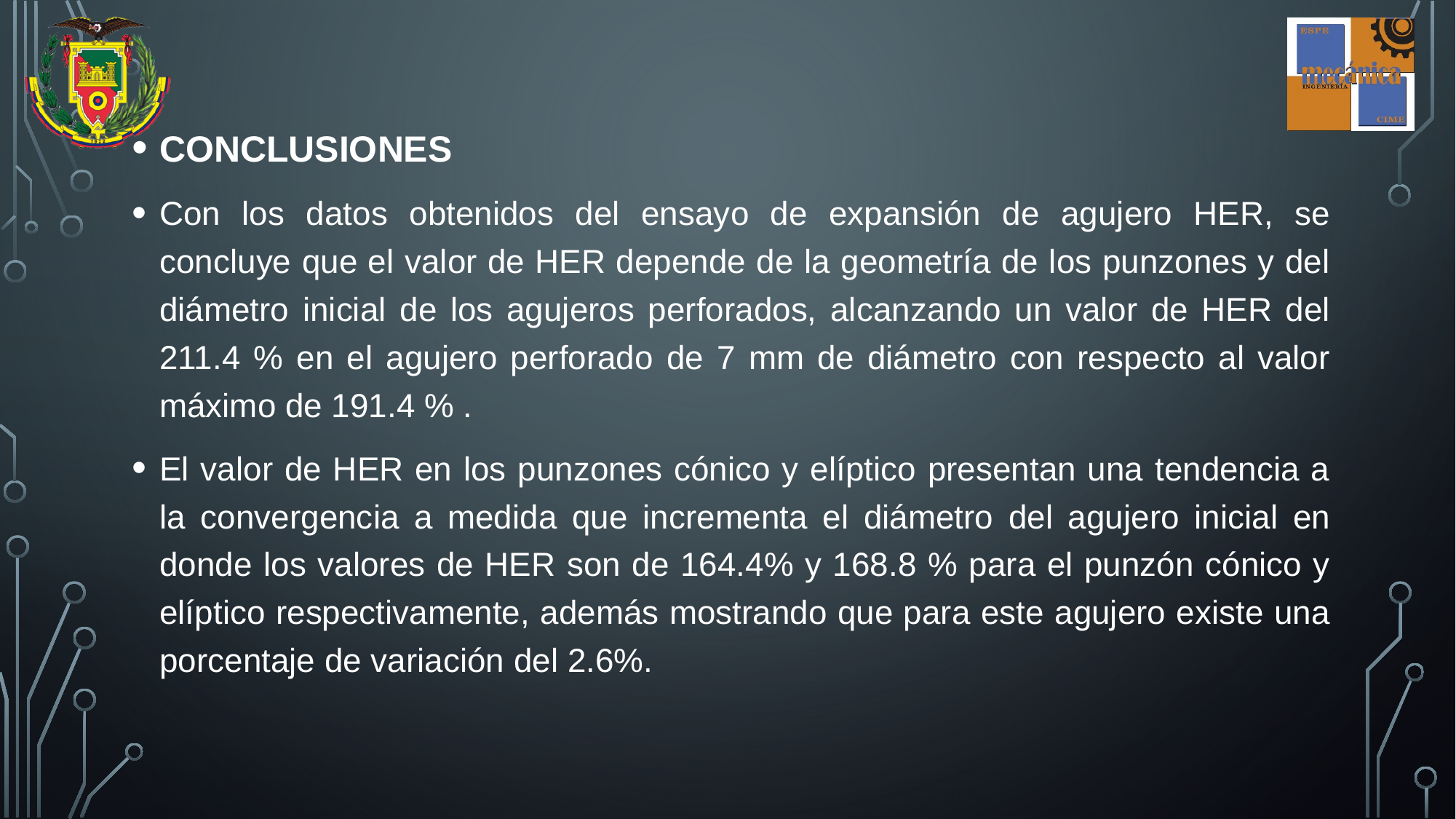

CONCLUSIONES
Con los datos obtenidos del ensayo de expansión de agujero HER, se concluye que el valor de HER depende de la geometría de los punzones y del diámetro inicial de los agujeros perforados, alcanzando un valor de HER del 211.4 % en el agujero perforado de 7 mm de diámetro con respecto al valor máximo de 191.4 % .
El valor de HER en los punzones cónico y elíptico presentan una tendencia a la convergencia a medida que incrementa el diámetro del agujero inicial en donde los valores de HER son de 164.4% y 168.8 % para el punzón cónico y elíptico respectivamente, además mostrando que para este agujero existe una porcentaje de variación del 2.6%.